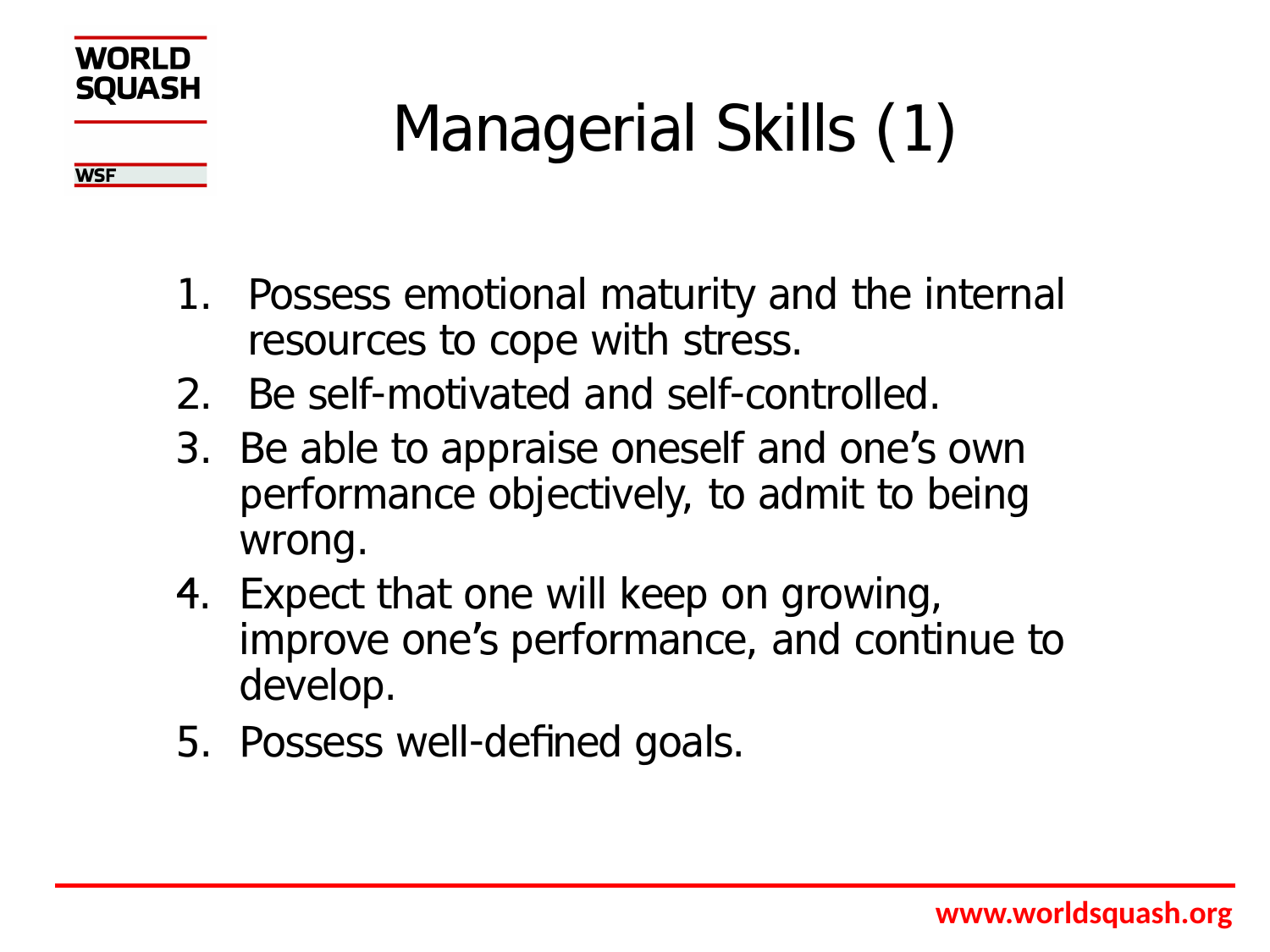

# Managerial Skills (1)

Possess emotional maturity and the internal resources to cope with stress.
Be self-motivated and self-controlled.
Be able to appraise oneself and one’s own performance objectively, to admit to being wrong.
Expect that one will keep on growing, improve one’s performance, and continue to develop.
Possess well-defined goals.